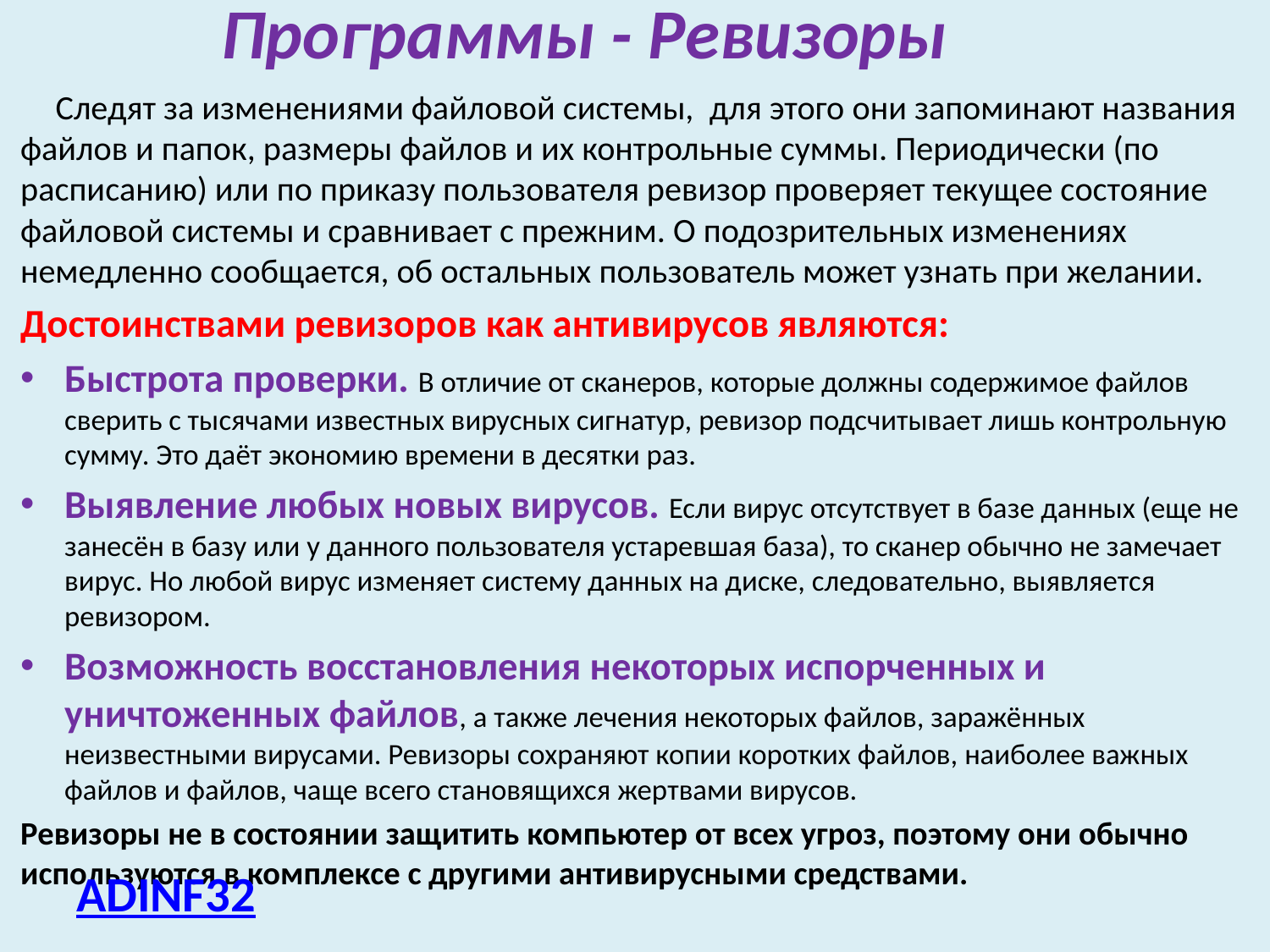

Программы - Ревизоры
Следят за изменениями файловой системы,  для этого они запоминают названия файлов и папок, размеры файлов и их контрольные суммы. Периодически (по расписанию) или по приказу пользователя ревизор проверяет текущее состояние файловой системы и сравнивает с прежним. О подозрительных изменениях немедленно сообщается, об остальных пользователь может узнать при желании.
Достоинствами ревизоров как антивирусов являются:
Быстрота проверки. В отличие от сканеров, которые должны содержимое файлов сверить с тысячами известных вирусных сигнатур, ревизор подсчитывает лишь контрольную сумму. Это даёт экономию времени в десятки раз.
Выявление любых новых вирусов. Если вирус отсутствует в базе данных (еще не занесён в базу или у данного пользователя устаревшая база), то сканер обычно не замечает вирус. Но любой вирус изменяет систему данных на диске, следовательно, выявляется ревизором.
Возможность восстановления некоторых испорченных и уничтоженных файлов, а также лечения некоторых файлов, заражённых неизвестными вирусами. Ревизоры сохраняют копии коротких файлов, наиболее важных файлов и файлов, чаще всего становящихся жертвами вирусов.
Ревизоры не в состоянии защитить компьютер от всех угроз, поэтому они обычно используются в комплексе с другими антивирусными средствами.

ADinf32